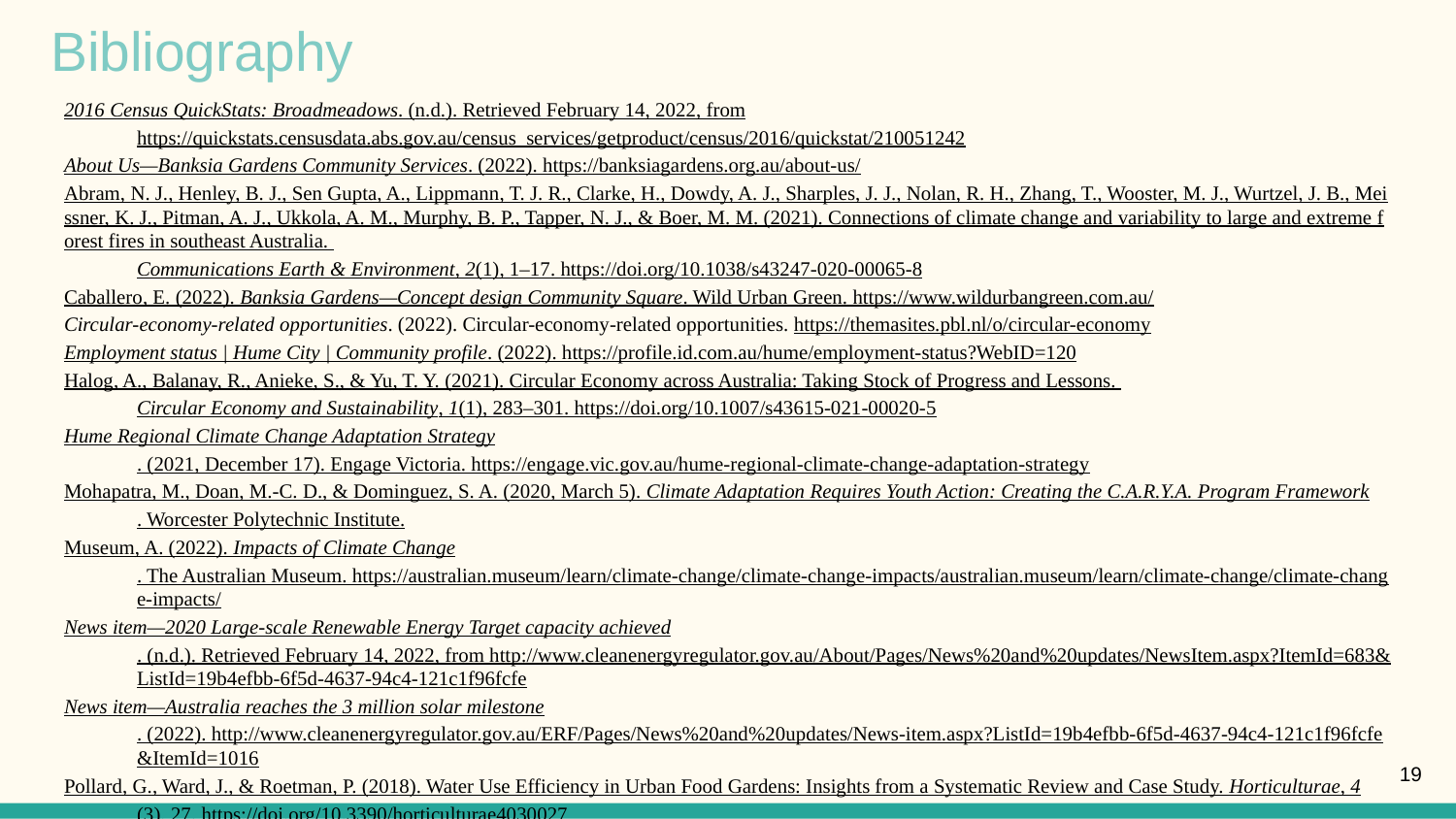

# Bibliography
2016 Census QuickStats: Broadmeadows. (n.d.). Retrieved February 14, 2022, from
https://quickstats.censusdata.abs.gov.au/census_services/getproduct/census/2016/quickstat/210051242
About Us—Banksia Gardens Community Services. (2022). https://banksiagardens.org.au/about-us/
Abram, N. J., Henley, B. J., Sen Gupta, A., Lippmann, T. J. R., Clarke, H., Dowdy, A. J., Sharples, J. J., Nolan, R. H., Zhang, T., Wooster, M. J., Wurtzel, J. B., Meissner, K. J., Pitman, A. J., Ukkola, A. M., Murphy, B. P., Tapper, N. J., & Boer, M. M. (2021). Connections of climate change and variability to large and extreme forest fires in southeast Australia. Communications Earth & Environment, 2(1), 1–17. https://doi.org/10.1038/s43247-020-00065-8
Caballero, E. (2022). Banksia Gardens—Concept design Community Square. Wild Urban Green. https://www.wildurbangreen.com.au/
Circular-economy-related opportunities. (2022). Circular-economy-related opportunities. https://themasites.pbl.nl/o/circular-economy
Employment status | Hume City | Community profile. (2022). https://profile.id.com.au/hume/employment-status?WebID=120
Halog, A., Balanay, R., Anieke, S., & Yu, T. Y. (2021). Circular Economy across Australia: Taking Stock of Progress and Lessons. Circular Economy and Sustainability, 1(1), 283–301. https://doi.org/10.1007/s43615-021-00020-5
Hume Regional Climate Change Adaptation Strategy. (2021, December 17). Engage Victoria. https://engage.vic.gov.au/hume-regional-climate-change-adaptation-strategy
Mohapatra, M., Doan, M.-C. D., & Dominguez, S. A. (2020, March 5). Climate Adaptation Requires Youth Action: Creating the C.A.R.Y.A. Program Framework. Worcester Polytechnic Institute.
Museum, A. (2022). Impacts of Climate Change. The Australian Museum. https://australian.museum/learn/climate-change/climate-change-impacts/australian.museum/learn/climate-change/climate-change-impacts/
News item—2020 Large-scale Renewable Energy Target capacity achieved. (n.d.). Retrieved February 14, 2022, from http://www.cleanenergyregulator.gov.au/About/Pages/News%20and%20updates/NewsItem.aspx?ItemId=683&ListId=19b4efbb-6f5d-4637-94c4-121c1f96fcfe
News item—Australia reaches the 3 million solar milestone. (2022). http://www.cleanenergyregulator.gov.au/ERF/Pages/News%20and%20updates/News-item.aspx?ListId=19b4efbb-6f5d-4637-94c4-121c1f96fcfe&ItemId=1016
Pollard, G., Ward, J., & Roetman, P. (2018). Water Use Efficiency in Urban Food Gardens: Insights from a Systematic Review and Case Study. Horticulturae, 4(3), 27. https://doi.org/10.3390/horticulturae4030027
19